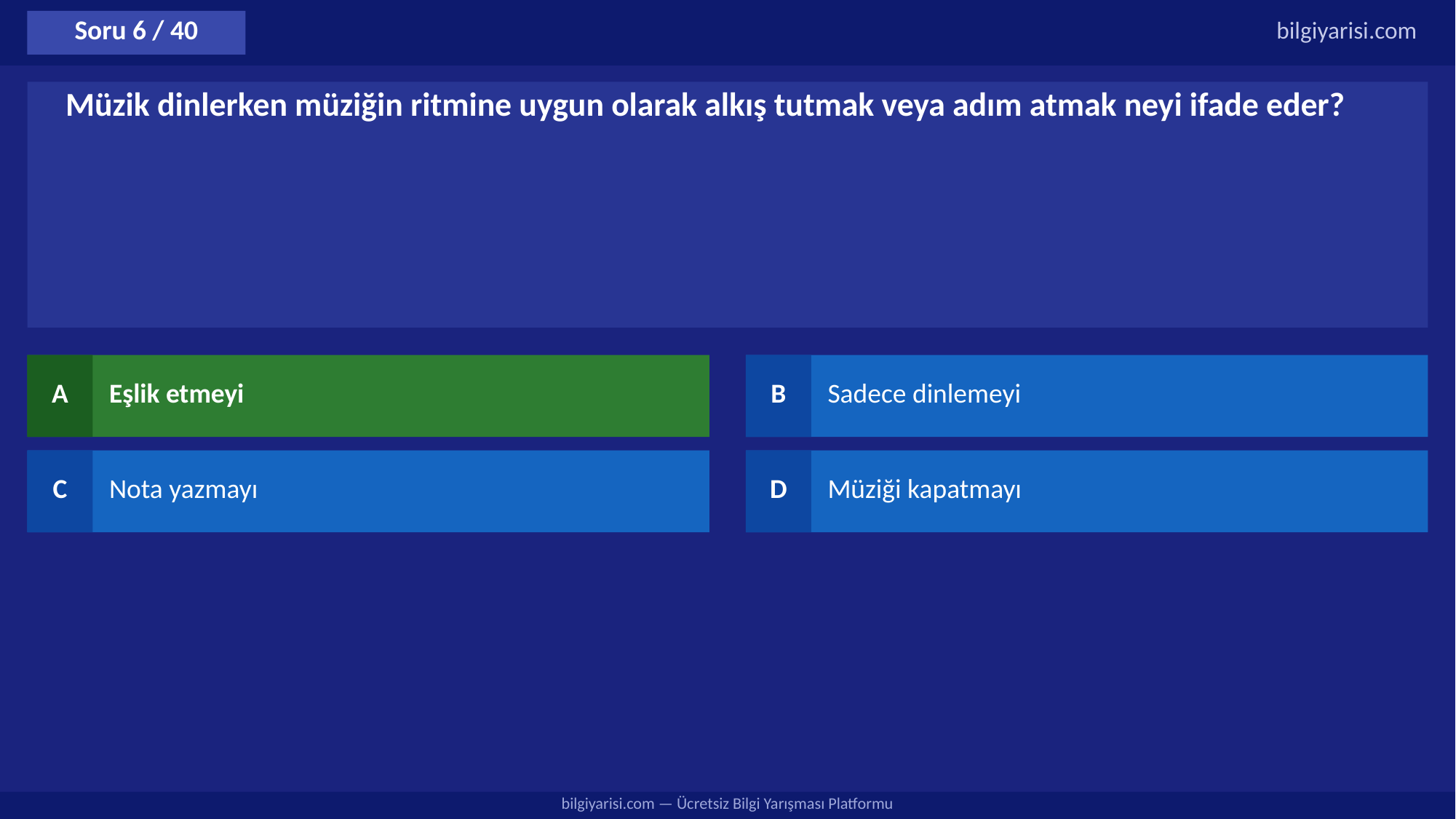

Soru 6 / 40
bilgiyarisi.com

Müzik dinlerken müziğin ritmine uygun olarak alkış tutmak veya adım atmak neyi ifade eder?

A
Eşlik etmeyi

B
Sadece dinlemeyi

C
Nota yazmayı

D
Müziği kapatmayı
bilgiyarisi.com — Ücretsiz Bilgi Yarışması Platformu